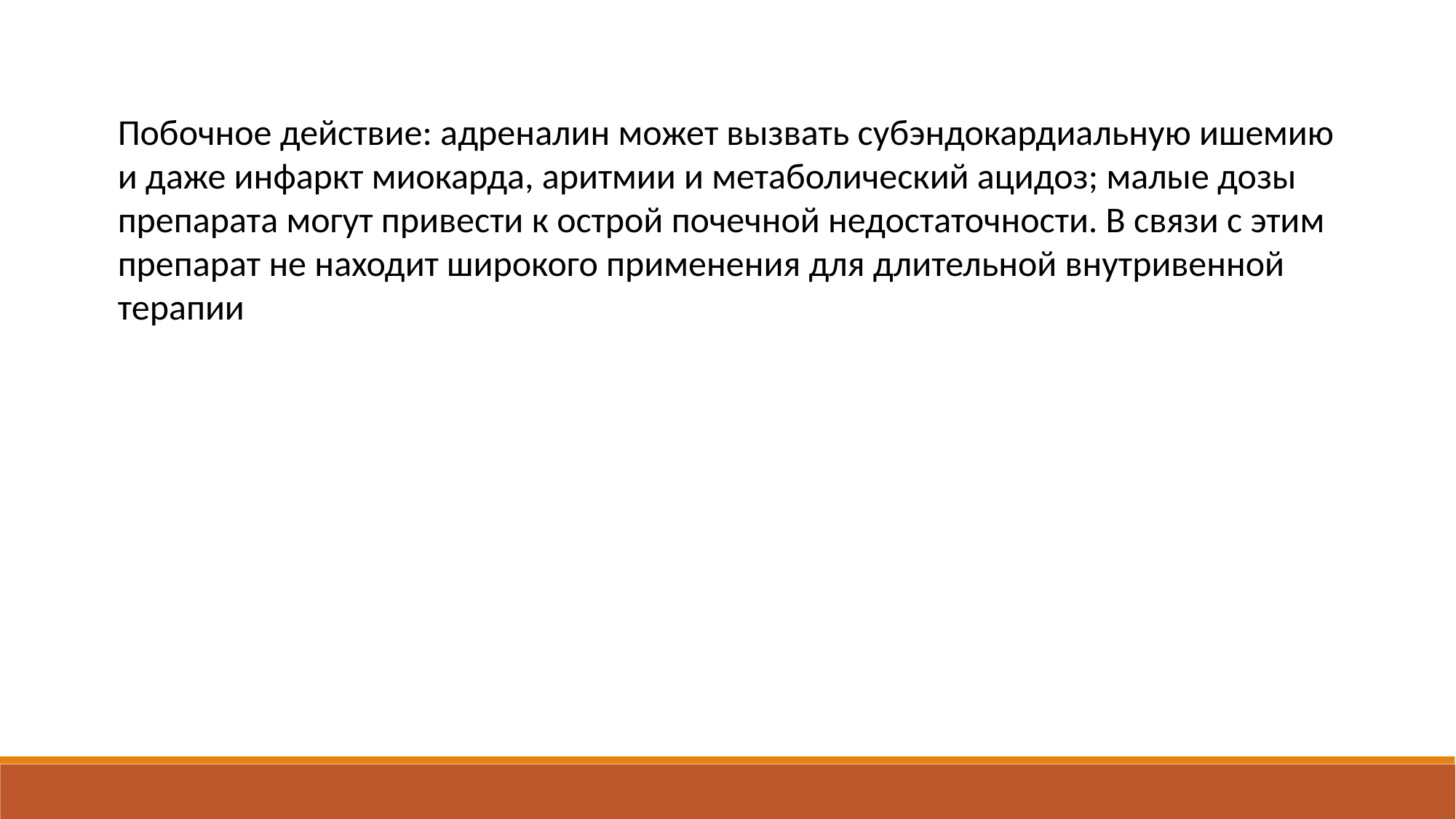

Побочное действие: адреналин может вызвать субэндокардиальную ишемию и даже инфаркт миокарда, аритмии и метаболический ацидоз; малые дозы препарата могут привести к острой почечной недостаточности. В связи с этим препарат не находит широкого применения для длительной внутривенной терапии